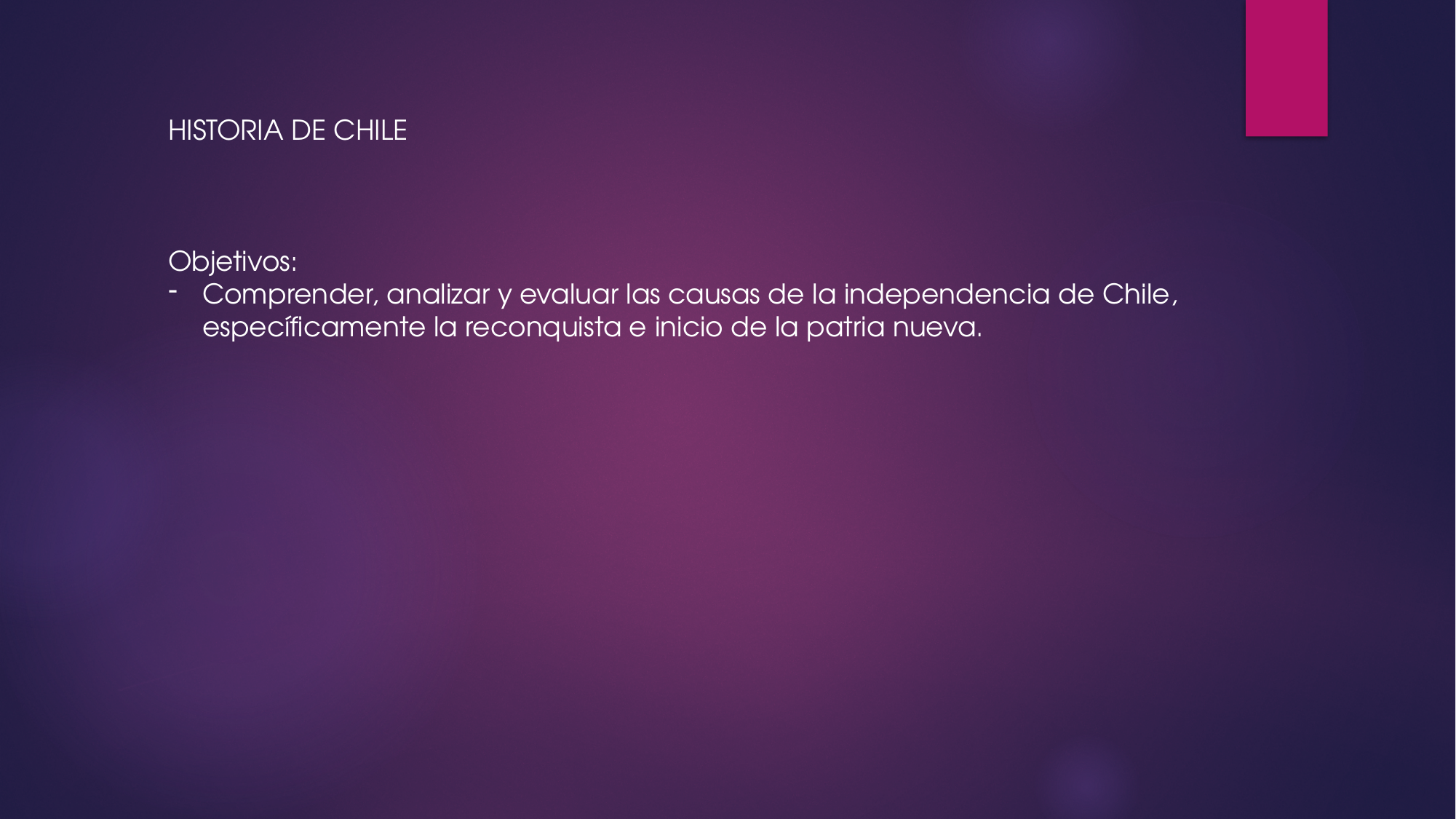

HISTORIA DE CHILE

Objetivos:
Comprender, analizar y evaluar las causas de la independencia de Chile, específicamente la reconquista e inicio de la patria nueva.